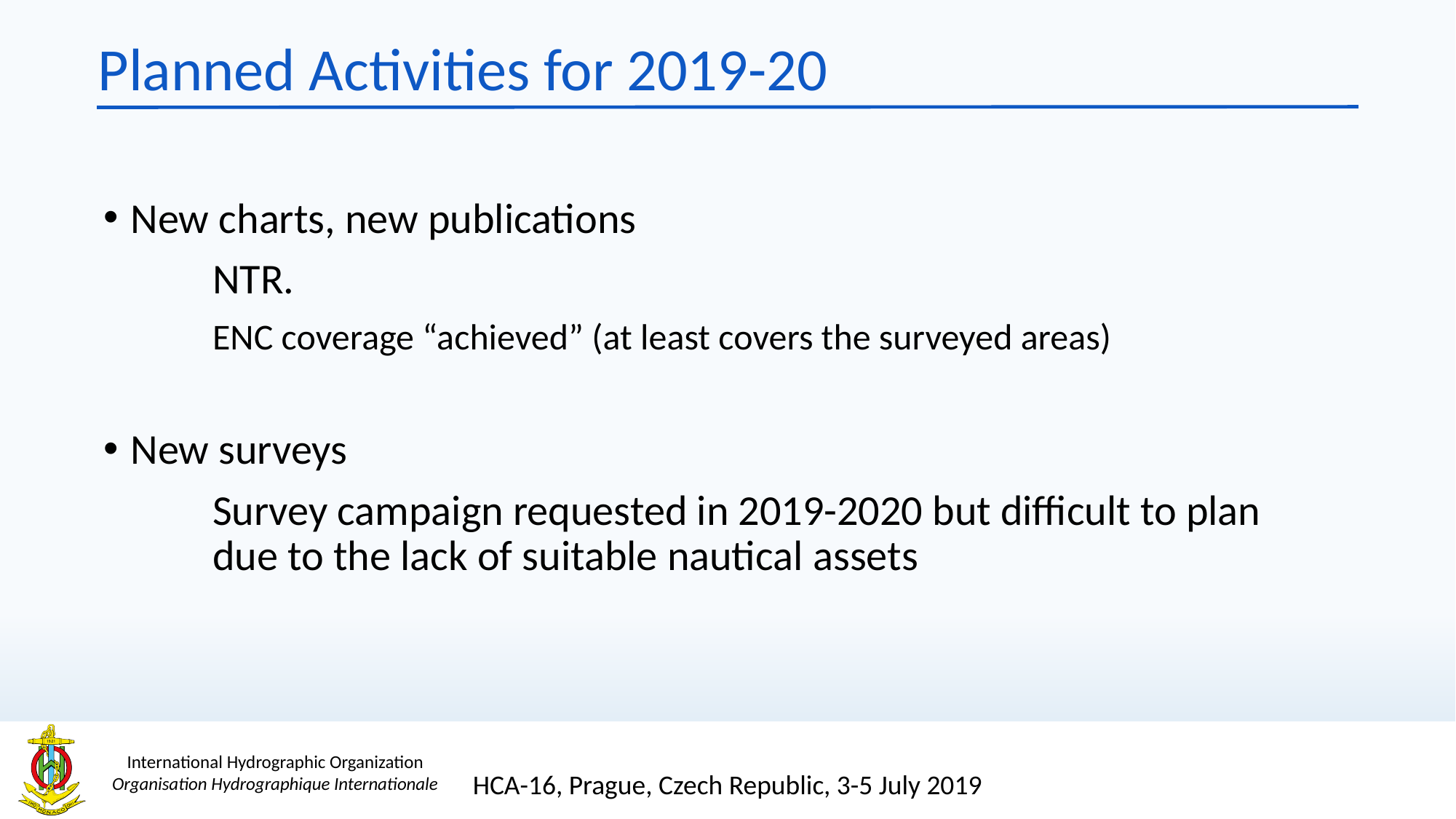

# Planned Activities for 2019-20
New charts, new publications
	NTR.
	ENC coverage “achieved” (at least covers the surveyed areas)

New surveys
	Survey campaign requested in 2019-2020 but difficult to plan 	due to the lack of suitable nautical assets
HCA-16, Prague, Czech Republic, 3-5 July 2019